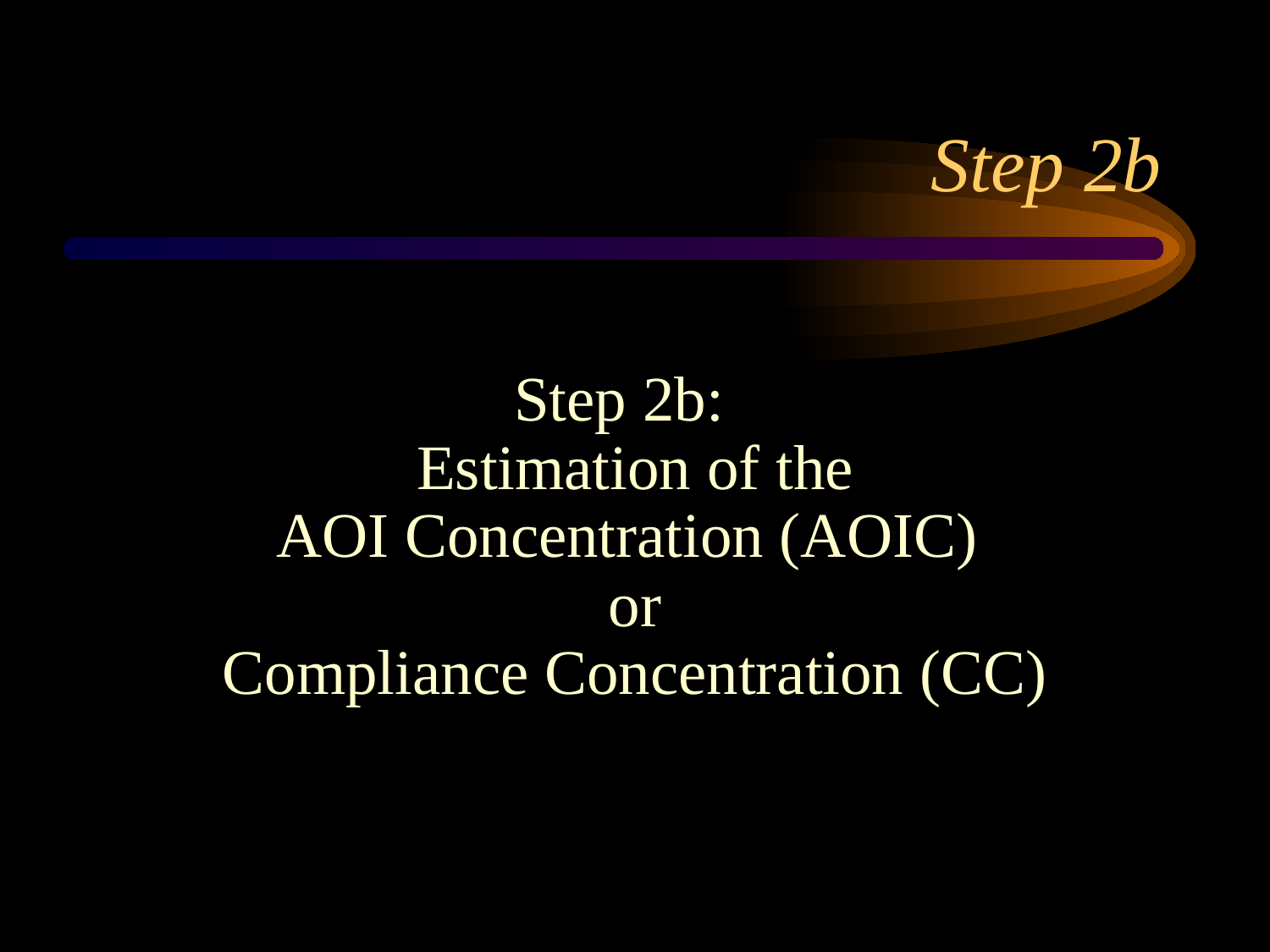

# Step 2b

Step 2b:
Estimation of the
AOI Concentration (AOIC)
or
Compliance Concentration (CC)